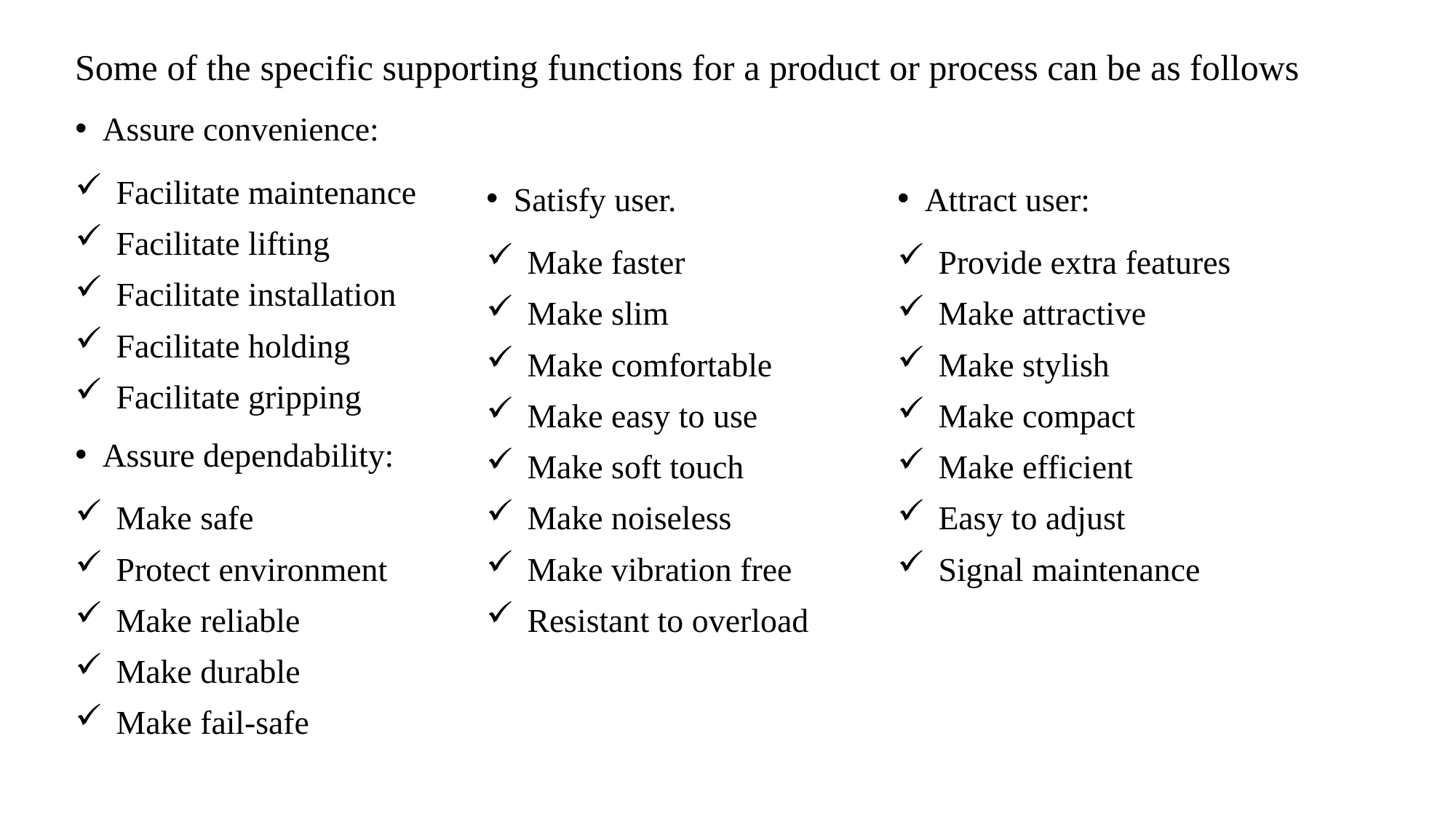

Some of the specific supporting functions for a product or process can be as follows
Assure convenience:
Facilitate maintenance
Facilitate lifting
Facilitate installation
Facilitate holding
Facilitate gripping
Assure dependability:
Make safe
Protect environment
Make reliable
Make durable
Make fail-safe

Satisfy user.
Make faster
Make slim
Make comfortable
Make easy to use
Make soft touch
Make noiseless
Make vibration free
Resistant to overload

Attract user:
Provide extra features
Make attractive
Make stylish
Make compact
Make efficient
Easy to adjust
Signal maintenance